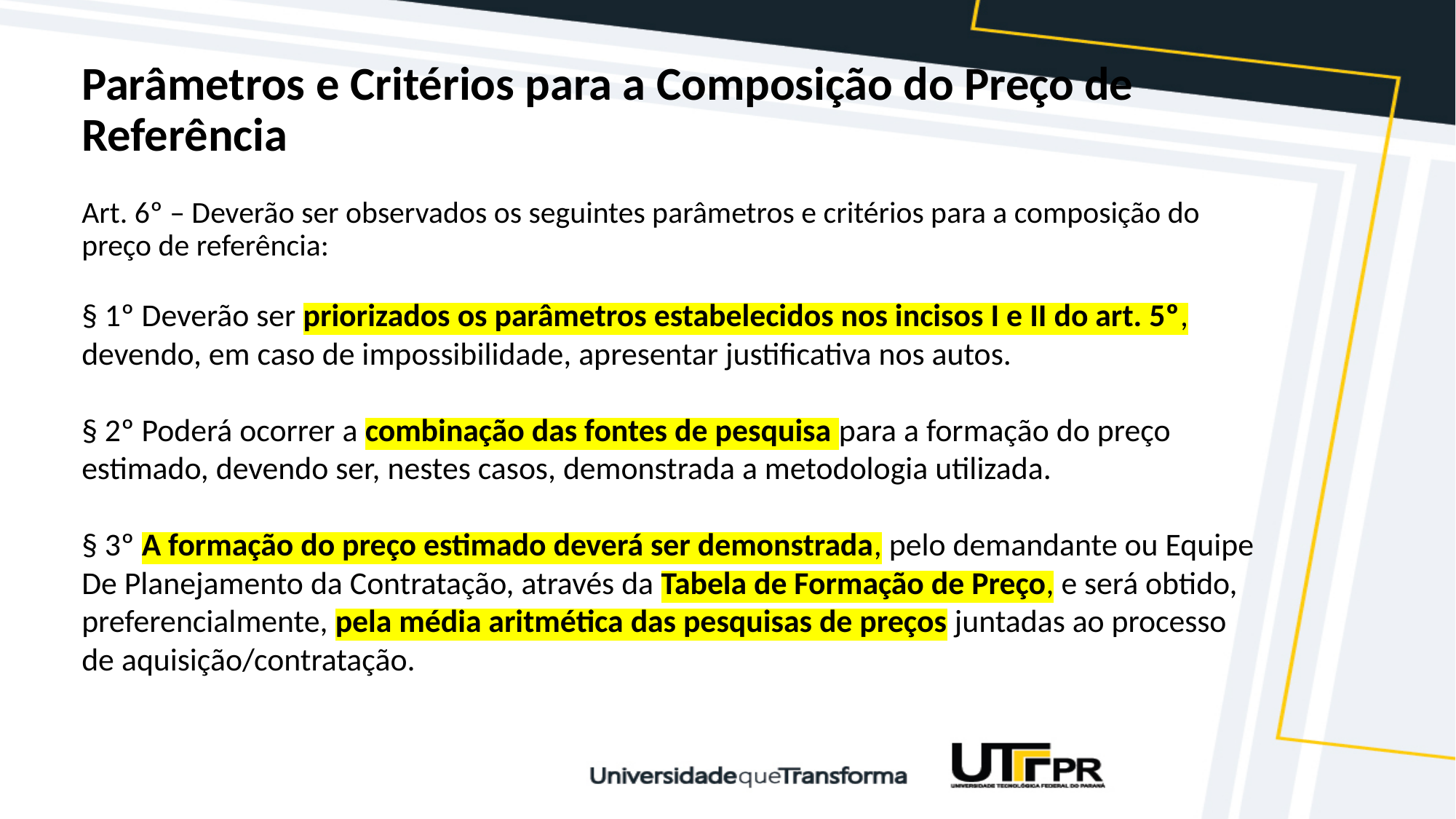

# Parâmetros e Critérios para a Composição do Preço de Referência

Art. 6º – Deverão ser observados os seguintes parâmetros e critérios para a composição do preço de referência:

§ 1º Deverão ser priorizados os parâmetros estabelecidos nos incisos I e II do art. 5º, devendo, em caso de impossibilidade, apresentar justificativa nos autos.

§ 2º Poderá ocorrer a combinação das fontes de pesquisa para a formação do preço estimado, devendo ser, nestes casos, demonstrada a metodologia utilizada.

§ 3º A formação do preço estimado deverá ser demonstrada, pelo demandante ou Equipe De Planejamento da Contratação, através da Tabela de Formação de Preço, e será obtido, preferencialmente, pela média aritmética das pesquisas de preços juntadas ao processo de aquisição/contratação.